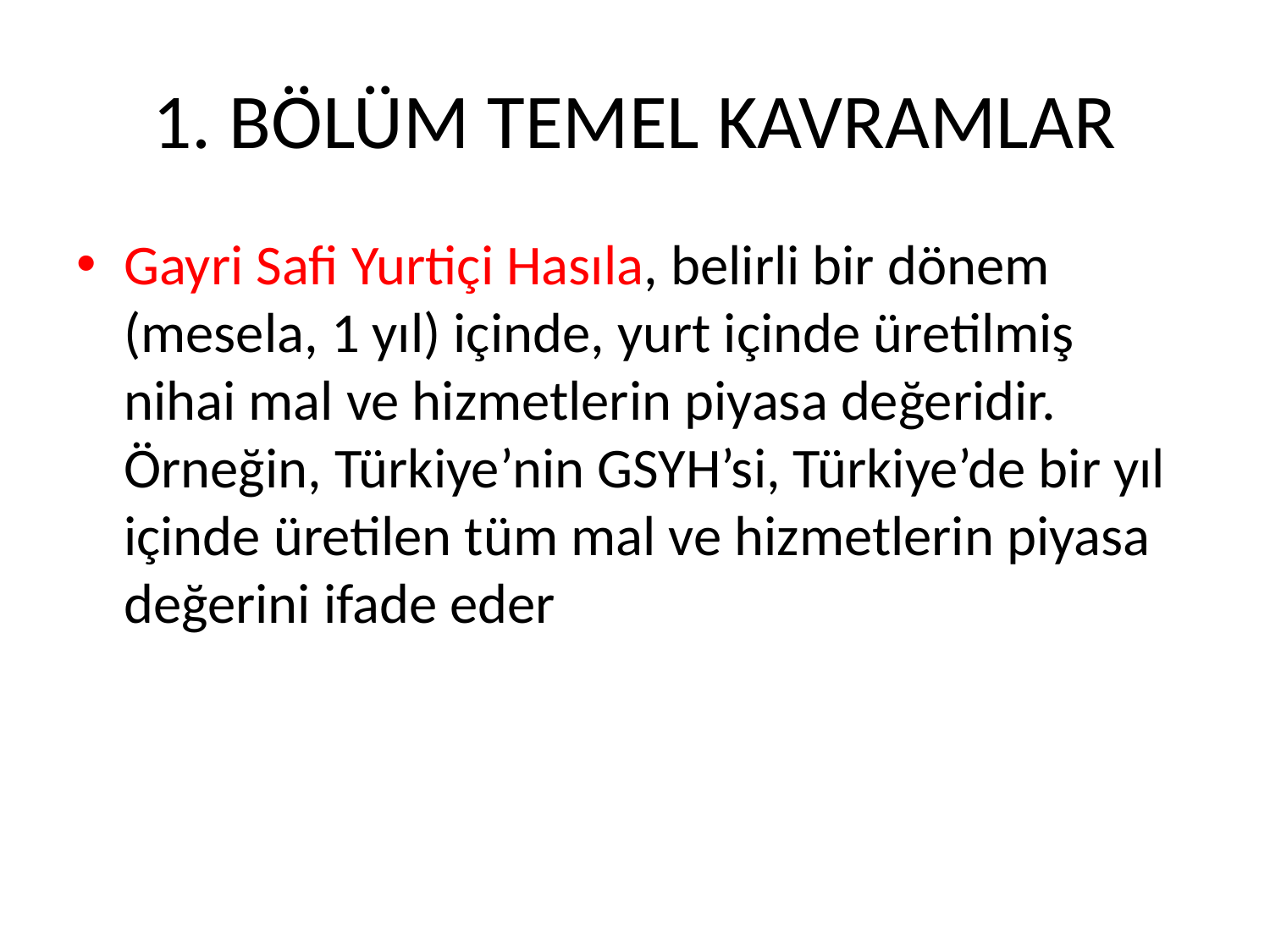

# 1. BÖLÜM TEMEL KAVRAMLAR
Gayri Safi Yurtiçi Hasıla, belirli bir dönem (mesela, 1 yıl) içinde, yurt içinde üretilmiş nihai mal ve hizmetlerin piyasa değeridir. Örneğin, Türkiye’nin GSYH’si, Türkiye’de bir yıl içinde üretilen tüm mal ve hizmetlerin piyasa değerini ifade eder